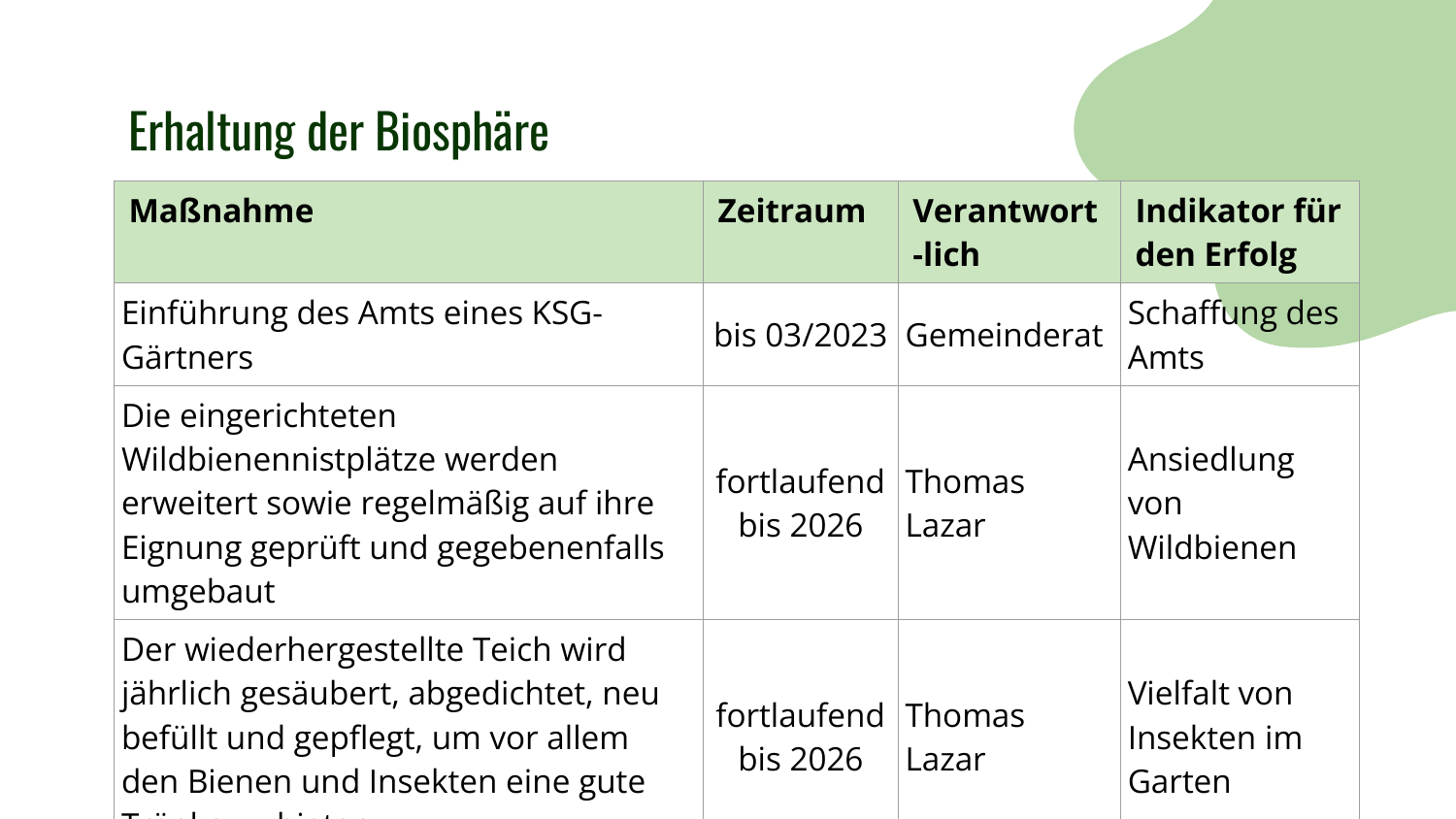

# Erhaltung der Biosphäre
| Maßnahme | Zeitraum | Verantwort-lich | Indikator für den Erfolg |
| --- | --- | --- | --- |
| Einführung des Amts eines KSG-Gärtners | bis 03/2023 | Gemeinderat | Schaffung des Amts |
| Die eingerichteten Wildbienennistplätze werden erweitert sowie regelmäßig auf ihre Eignung geprüft und gegebenenfalls umgebaut | fortlaufend bis 2026 | Thomas Lazar | Ansiedlung von Wildbienen |
| Der wiederhergestellte Teich wird jährlich gesäubert, abgedichtet, neu befüllt und gepflegt, um vor allem den Bienen und Insekten eine gute Tränke zu bieten | fortlaufend bis 2026 | Thomas Lazar | Vielfalt von Insekten im Garten |